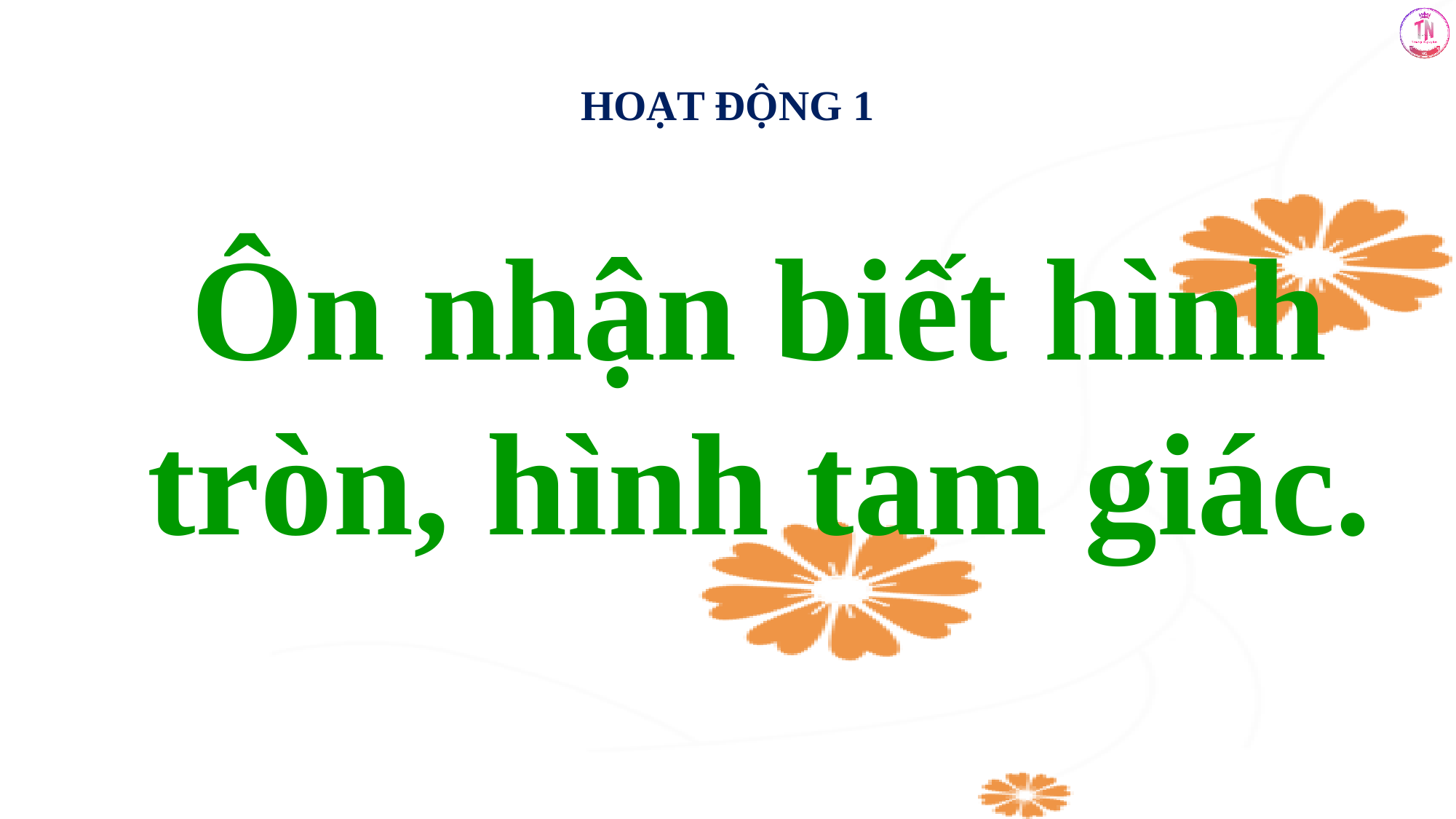

HOẠT ĐỘNG 1

Ôn nhận biết hình tròn, hình tam giác.